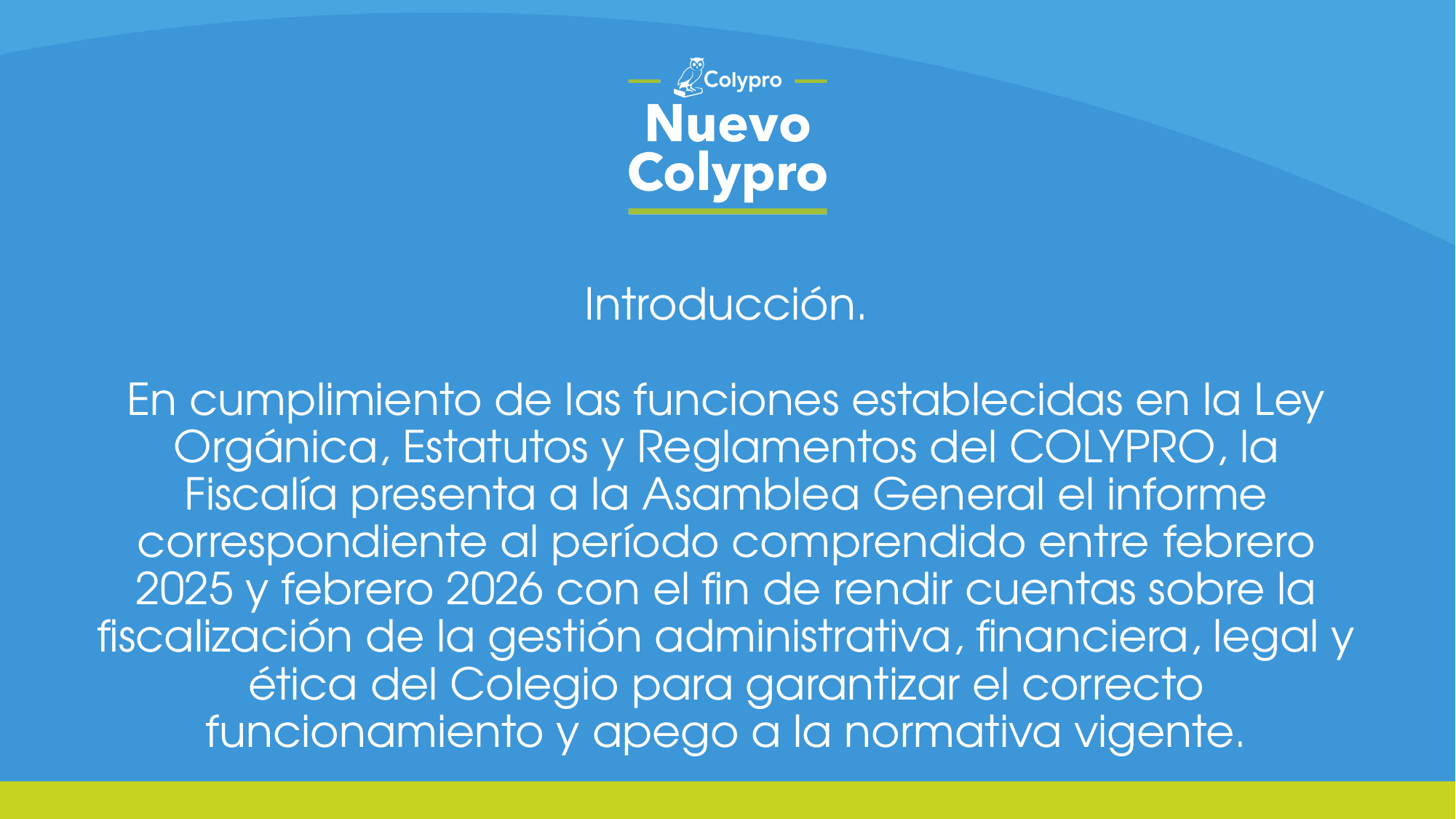

# Introducción. En cumplimiento de las funciones establecidas en la Ley Orgánica, Estatutos y Reglamentos del COLYPRO, la Fiscalía presenta a la Asamblea General el informe correspondiente al período comprendido entre febrero 2025 y febrero 2026 con el fin de rendir cuentas sobre la fiscalización de la gestión administrativa, financiera, legal y ética del Colegio para garantizar el correcto funcionamiento y apego a la normativa vigente.